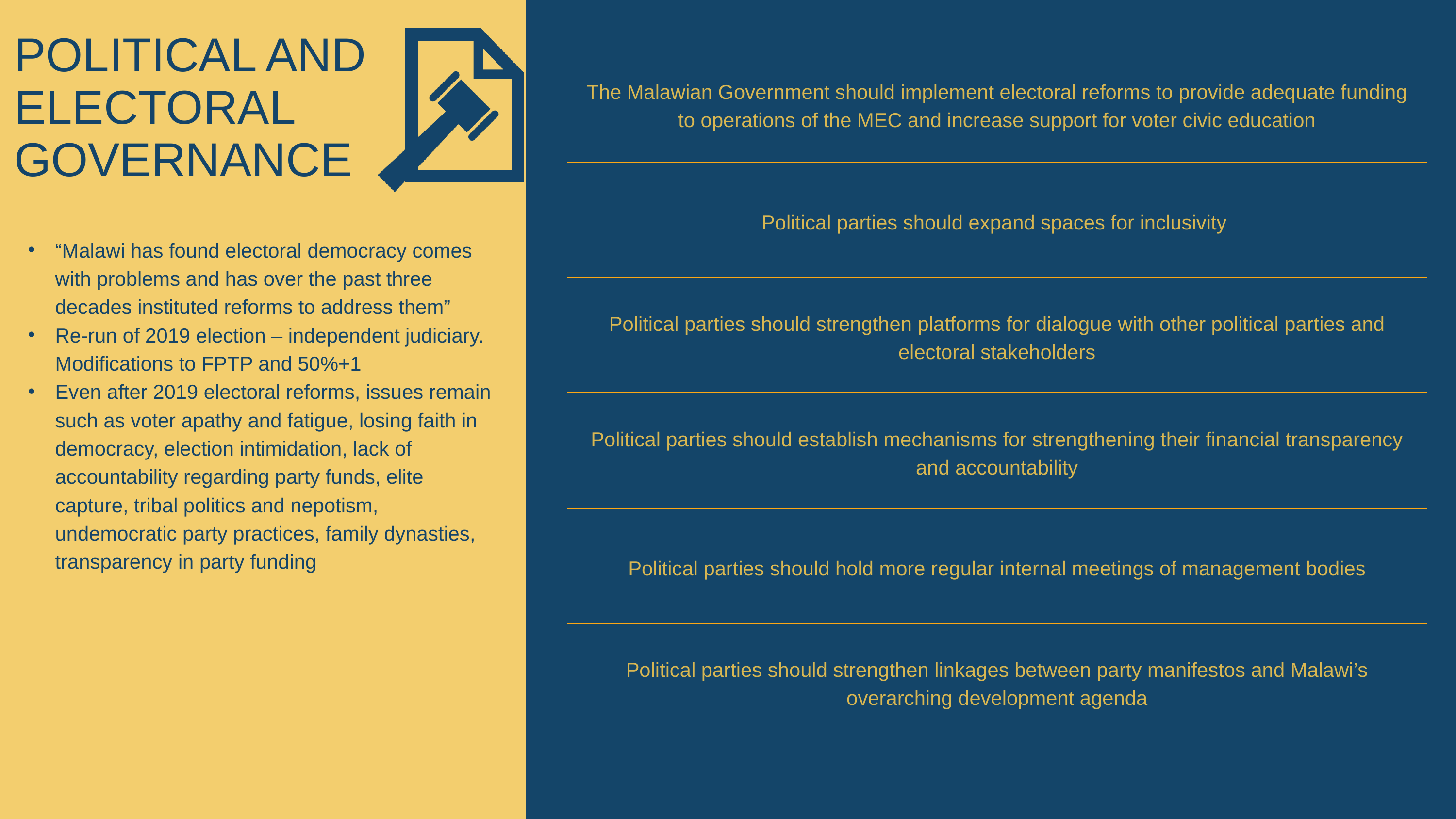

POLITICAL AND ELECTORAL GOVERNANCE
| The Malawian Government should implement electoral reforms to provide adequate funding to operations of the MEC and increase support for voter civic education |
| --- |
| Political parties should expand spaces for inclusivity |
| Political parties should strengthen platforms for dialogue with other political parties and electoral stakeholders |
| Political parties should establish mechanisms for strengthening their financial transparency and accountability |
| Political parties should hold more regular internal meetings of management bodies |
| Political parties should strengthen linkages between party manifestos and Malawi’s overarching development agenda |
“Malawi has found electoral democracy comes with problems and has over the past three decades instituted reforms to address them”
Re-run of 2019 election – independent judiciary. Modifications to FPTP and 50%+1
Even after 2019 electoral reforms, issues remain such as voter apathy and fatigue, losing faith in democracy, election intimidation, lack of accountability regarding party funds, elite capture, tribal politics and nepotism, undemocratic party practices, family dynasties, transparency in party funding